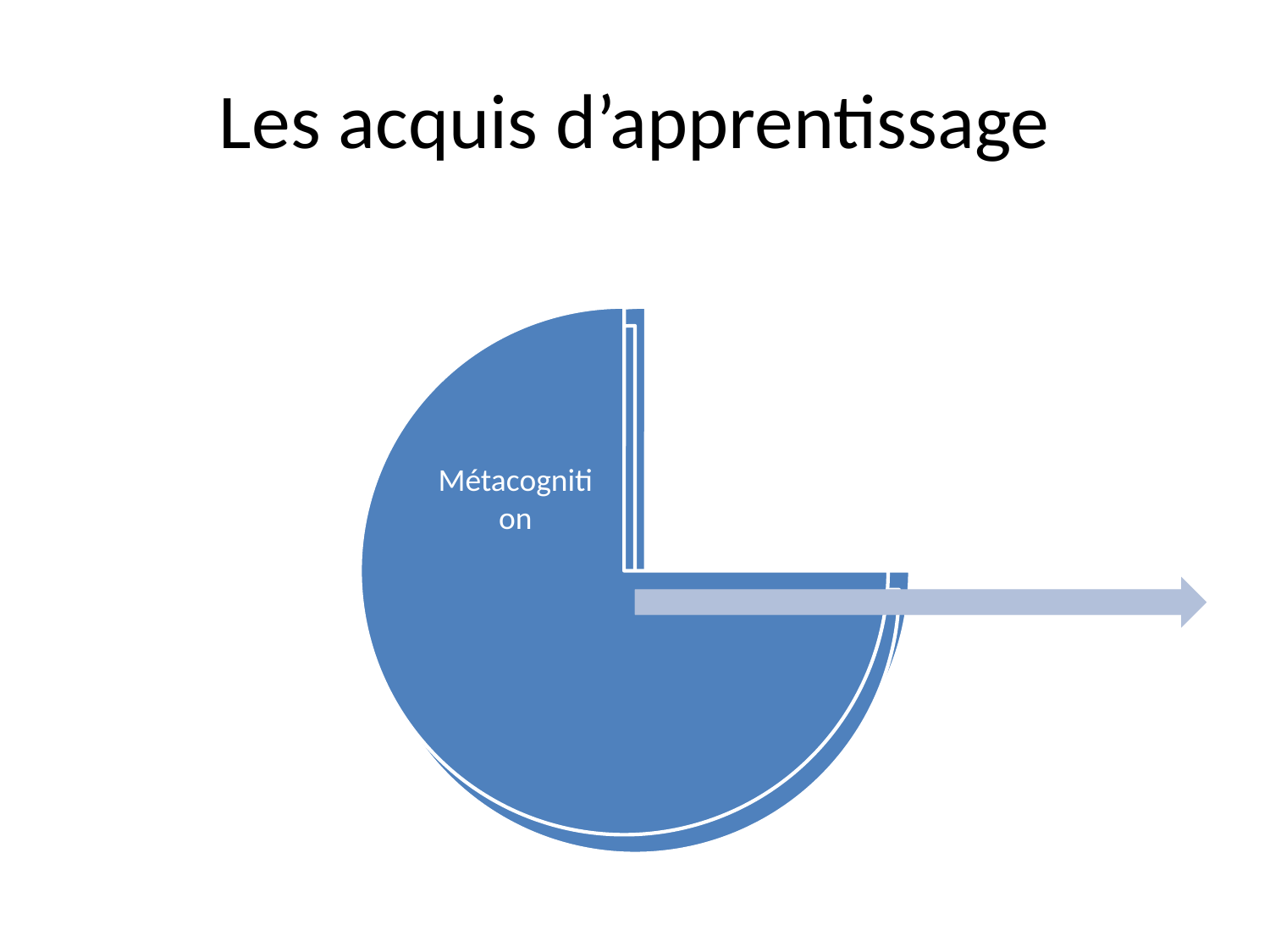

# Les acquis d’apprentissage
Connaissances
Productions
Métacognition